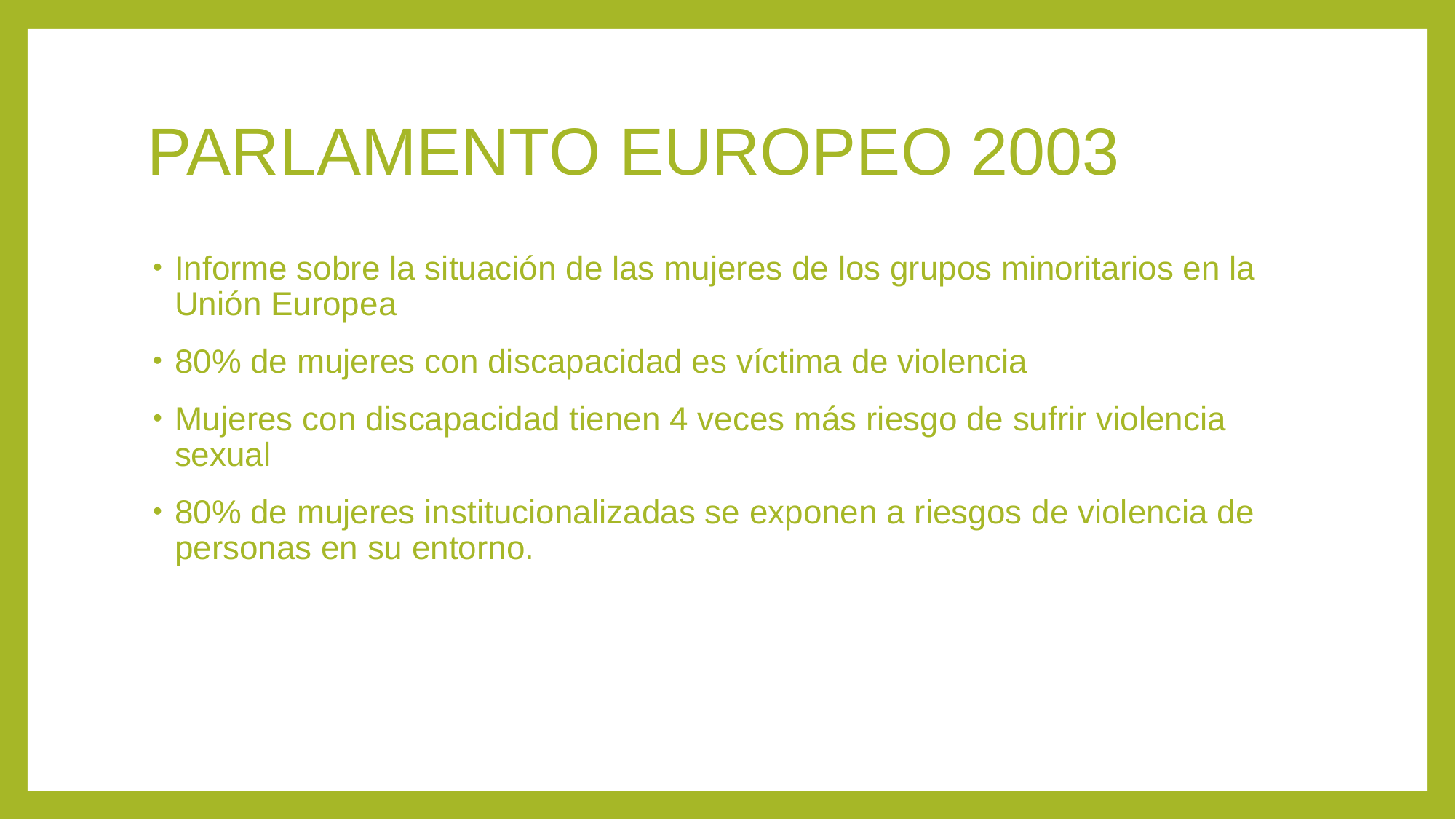

# PARLAMENTO EUROPEO 2003
Informe sobre la situación de las mujeres de los grupos minoritarios en la Unión Europea
80% de mujeres con discapacidad es víctima de violencia
Mujeres con discapacidad tienen 4 veces más riesgo de sufrir violencia sexual
80% de mujeres institucionalizadas se exponen a riesgos de violencia de personas en su entorno.